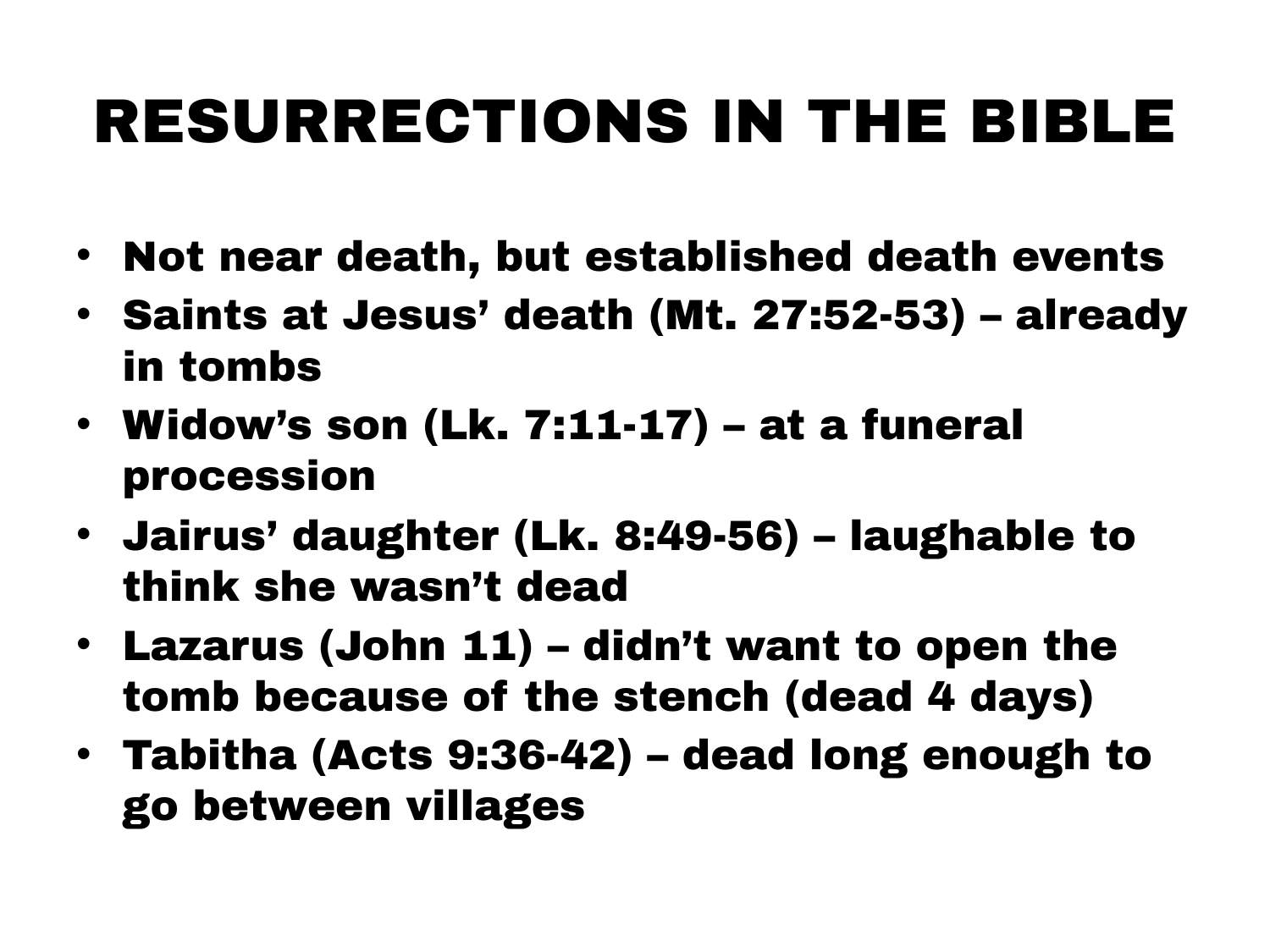

# RESURRECTIONS IN THE BIBLE
Not near death, but established death events
Saints at Jesus’ death (Mt. 27:52-53) – already in tombs
Widow’s son (Lk. 7:11-17) – at a funeral procession
Jairus’ daughter (Lk. 8:49-56) – laughable to think she wasn’t dead
Lazarus (John 11) – didn’t want to open the tomb because of the stench (dead 4 days)
Tabitha (Acts 9:36-42) – dead long enough to go between villages